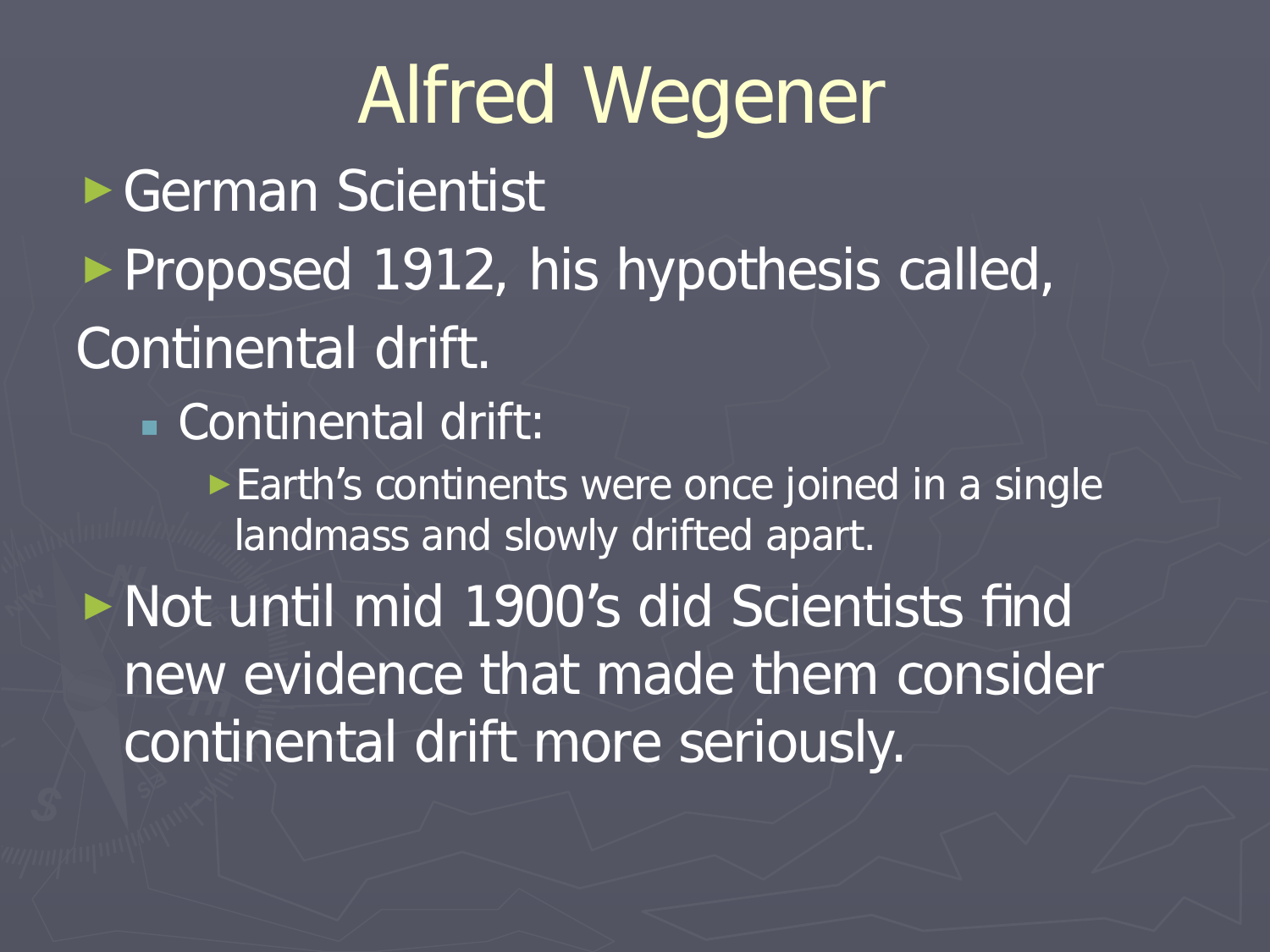

# Alfred Wegener
German Scientist
Proposed 1912, his hypothesis called,
Continental drift.
Continental drift:
Earth’s continents were once joined in a single landmass and slowly drifted apart.
Not until mid 1900’s did Scientists find new evidence that made them consider continental drift more seriously.